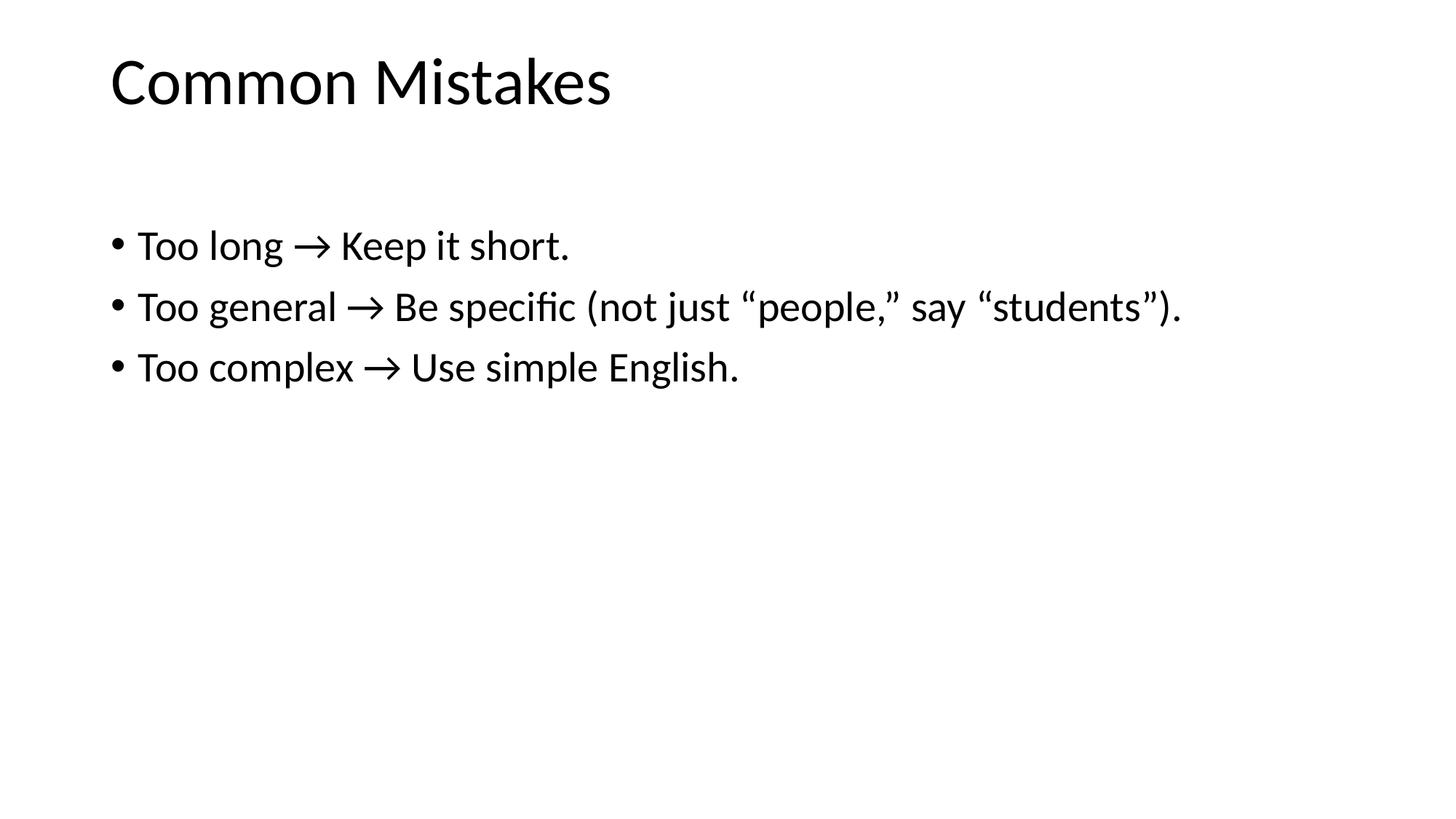

# Common Mistakes
Too long → Keep it short.
Too general → Be specific (not just “people,” say “students”).
Too complex → Use simple English.